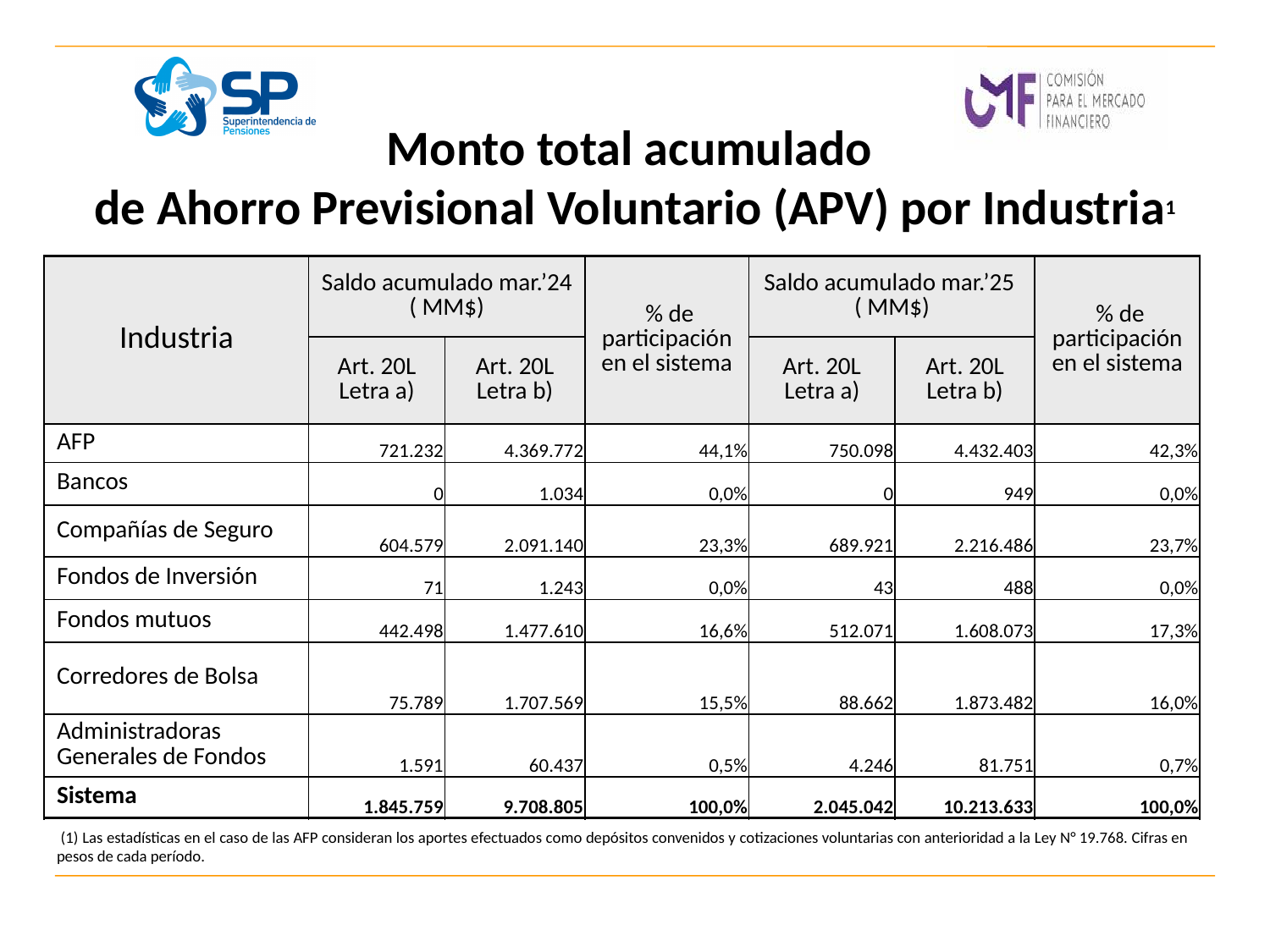

# Monto total acumulado de Ahorro Previsional Voluntario (APV) por Industria1
| Industria | Saldo acumulado mar.’24 ( MM$) |  | % de participación en el sistema | Saldo acumulado mar.’25 ( MM$) |  | % de participación en el sistema |
| --- | --- | --- | --- | --- | --- | --- |
|  | Art. 20L Letra a) | Art. 20L Letra b) |  | Art. 20L Letra a) | Art. 20L Letra b) |  |
| AFP | 721.232 | 4.369.772 | 44,1% | 750.098 | 4.432.403 | 42,3% |
| Bancos | 0 | 1.034 | 0,0% | 0 | 949 | 0,0% |
| Compañías de Seguro | 604.579 | 2.091.140 | 23,3% | 689.921 | 2.216.486 | 23,7% |
| Fondos de Inversión | 71 | 1.243 | 0,0% | 43 | 488 | 0,0% |
| Fondos mutuos | 442.498 | 1.477.610 | 16,6% | 512.071 | 1.608.073 | 17,3% |
| Corredores de Bolsa | 75.789 | 1.707.569 | 15,5% | 88.662 | 1.873.482 | 16,0% |
| Administradoras Generales de Fondos | 1.591 | 60.437 | 0,5% | 4.246 | 81.751 | 0,7% |
| Sistema | 1.845.759 | 9.708.805 | 100,0% | 2.045.042 | 10.213.633 | 100,0% |
 (1) Las estadísticas en el caso de las AFP consideran los aportes efectuados como depósitos convenidos y cotizaciones voluntarias con anterioridad a la Ley N° 19.768. Cifras en pesos de cada período.